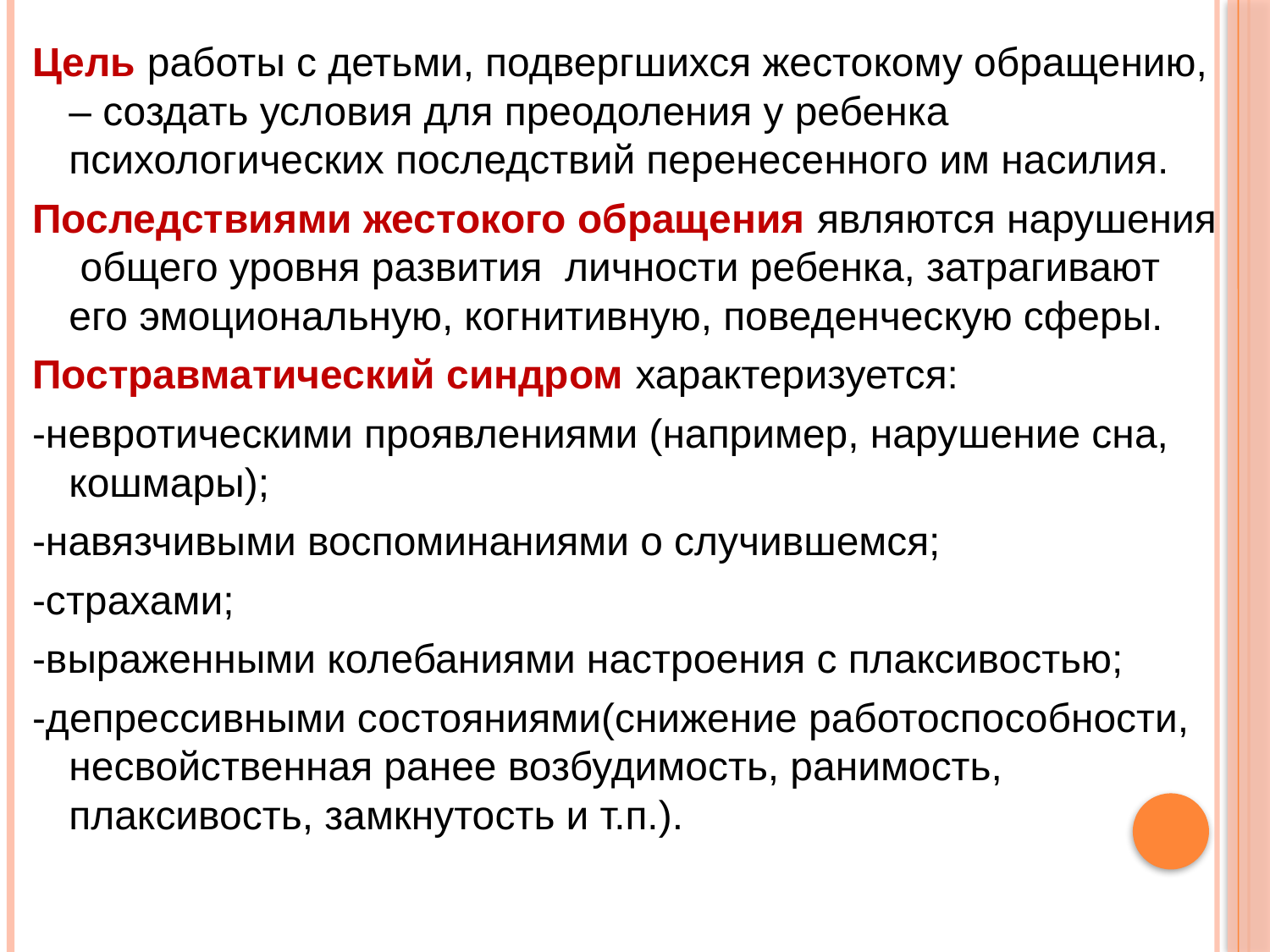

Цель работы с детьми, подвергшихся жестокому обращению, – создать условия для преодоления у ребенка психологических последствий перенесенного им насилия.
Последствиями жестокого обращения являются нарушения  общего уровня развития  личности ребенка, затрагивают его эмоциональную, когнитивную, поведенческую сферы.
Постравматический синдром характеризуется:
-невротическими проявлениями (например, нарушение сна, кошмары);
-навязчивыми воспоминаниями о случившемся;
-страхами;
-выраженными колебаниями настроения с плаксивостью;
-депрессивными состояниями(снижение работоспособности, несвойственная ранее возбудимость, ранимость, плаксивость, замкнутость и т.п.).